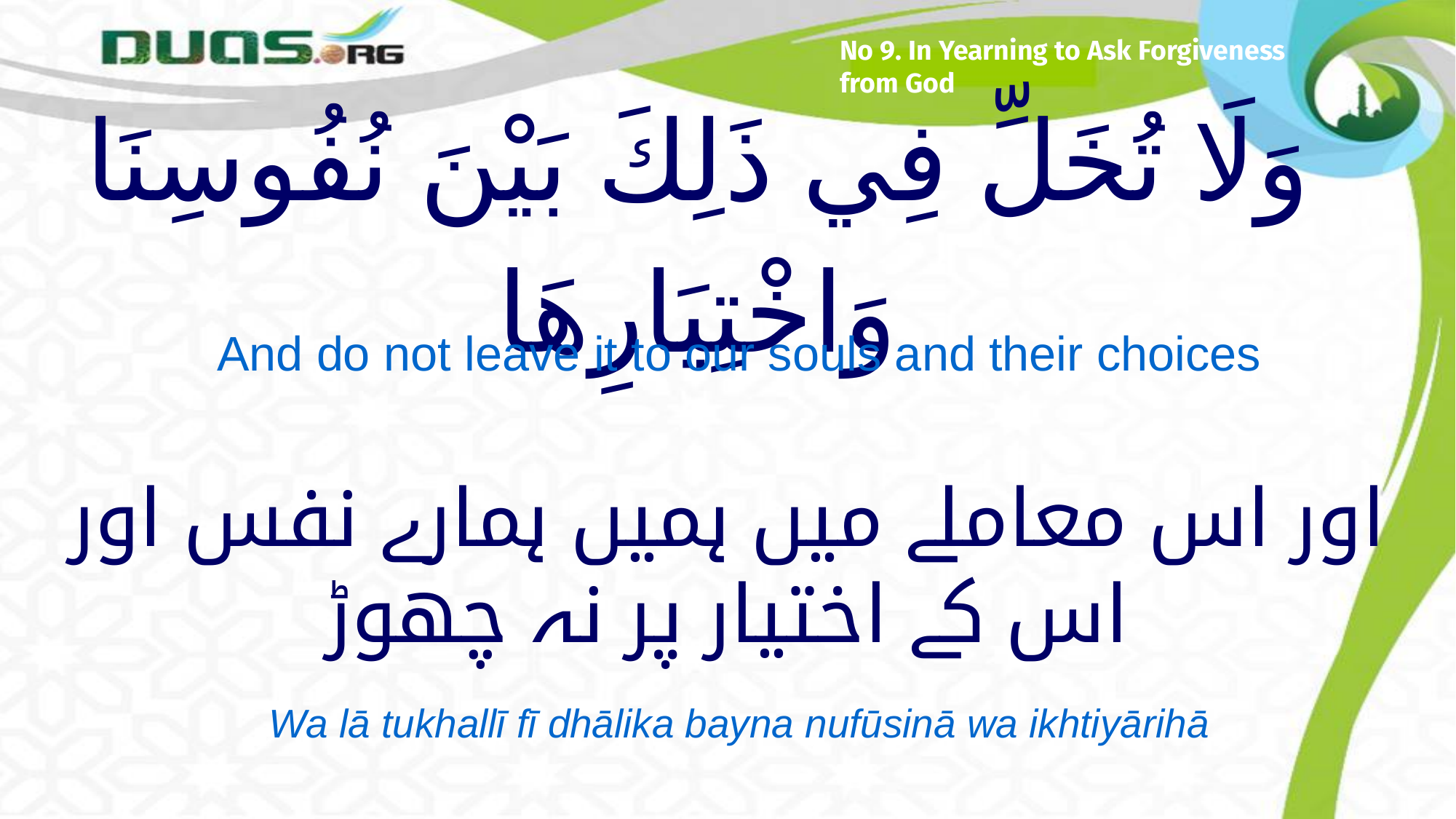

No 9. In Yearning to Ask Forgiveness from God

# وَلَا تُخَلِّ فِي ذَلِكَ بَيْنَ نُفُوسِنَا وَاخْتِيَارِهَا
And do not leave it to our souls and their choices

اور اس معاملے میں ہمیں ہمارے نفس اور اس کے اختیار پر نہ چھوڑ
Wa lā tukhallī fī dhālika bayna nufūsinā wa ikhtiyārihā